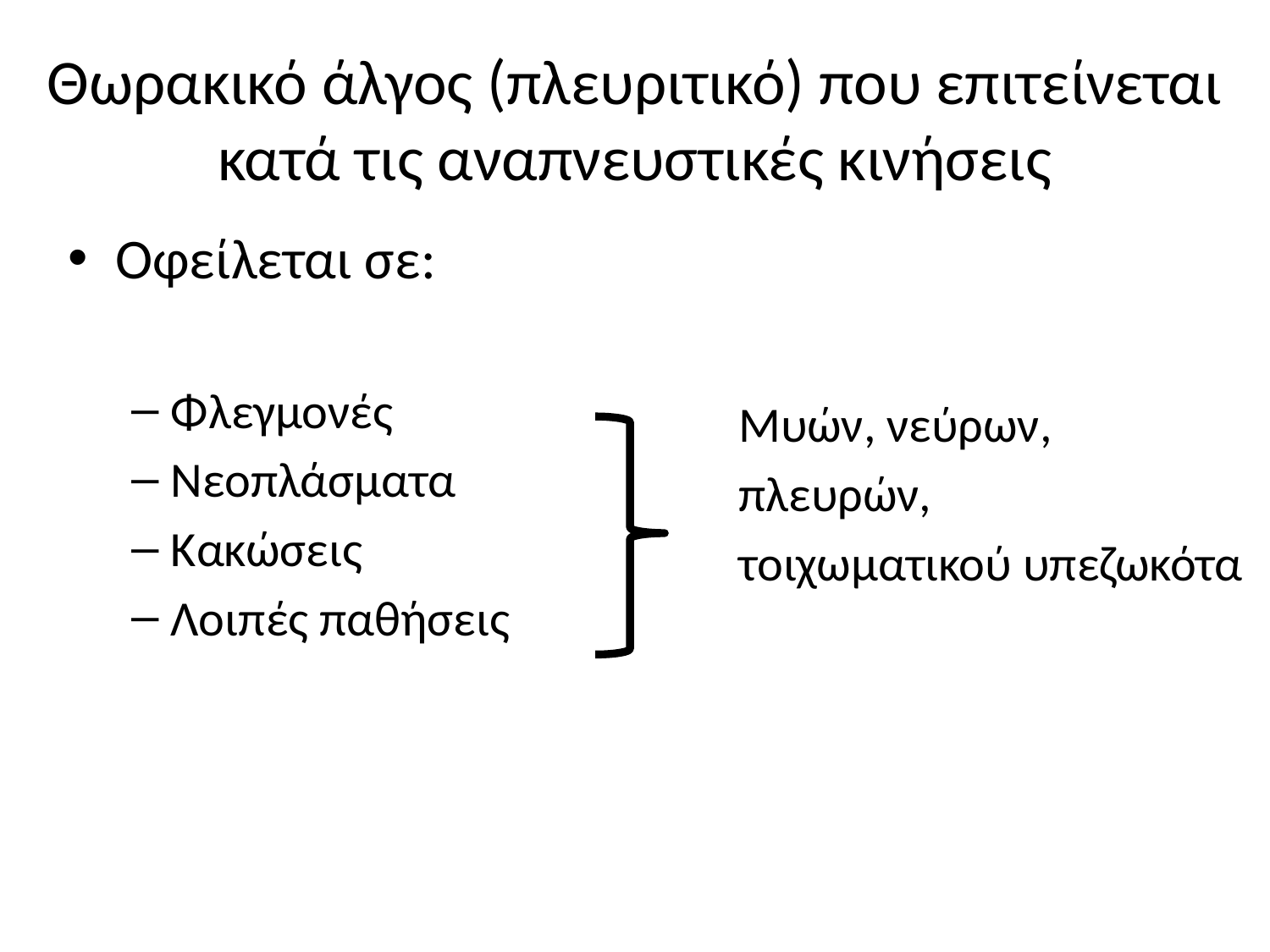

# Θωρακικό άλγος (πλευριτικό) που επιτείνεται κατά τις αναπνευστικές κινήσεις
Οφείλεται σε:

Φλεγμονές
Νεοπλάσματα
Κακώσεις
Λοιπές παθήσεις
Μυών, νεύρων,
πλευρών,
τοιχωματικού υπεζωκότα